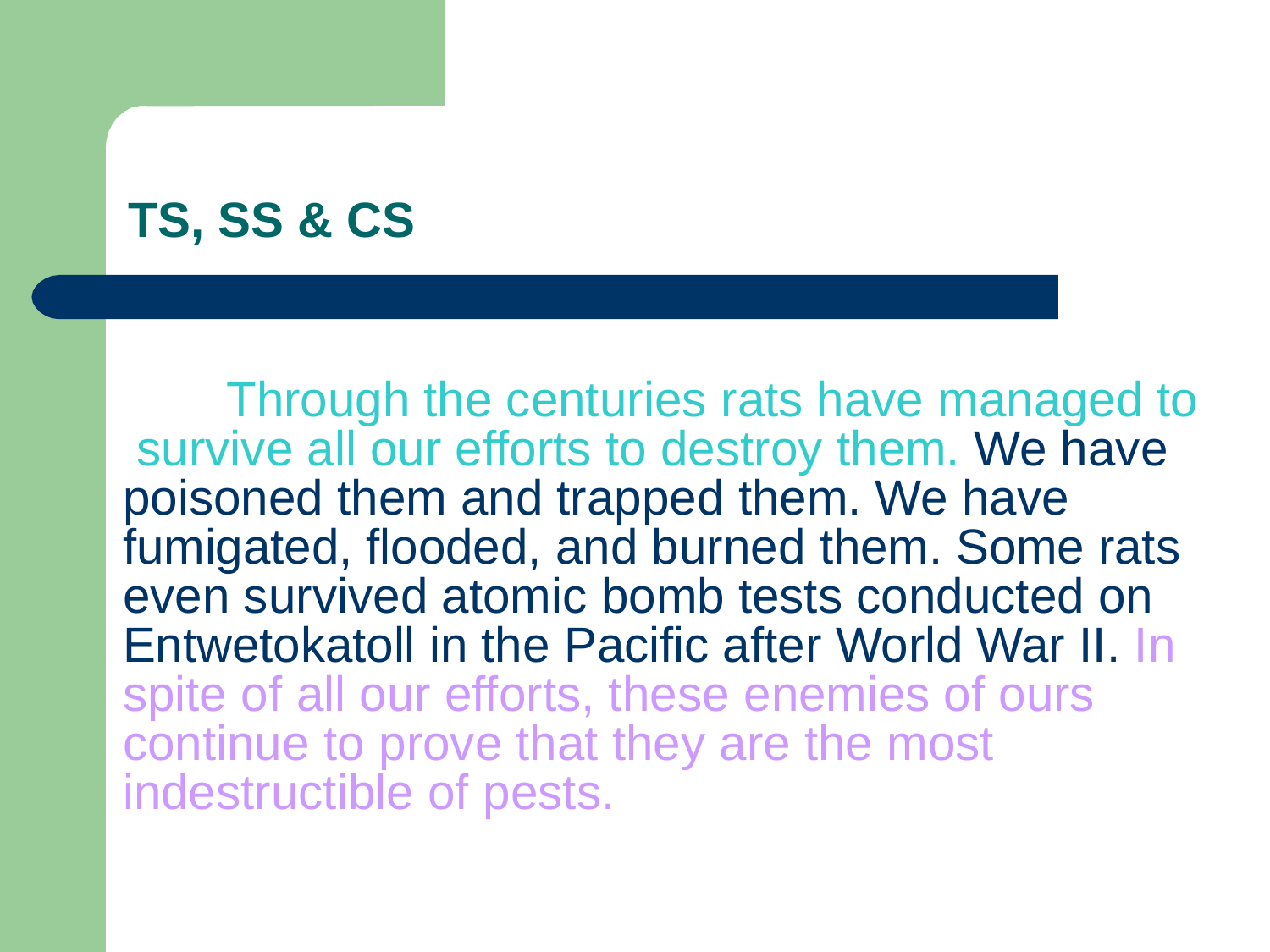

# TS, SS & CS
Through the centuries rats have managed to  survive all our efforts to destroy them. We have  poisoned them and trapped them. We have  fumigated, flooded, and burned them. Some rats  even survived atomic bomb tests conducted on  Entwetokatoll in the Pacific after World War II. In  spite of all our efforts, these enemies of ours  continue to prove that they are the most  indestructible of pests.